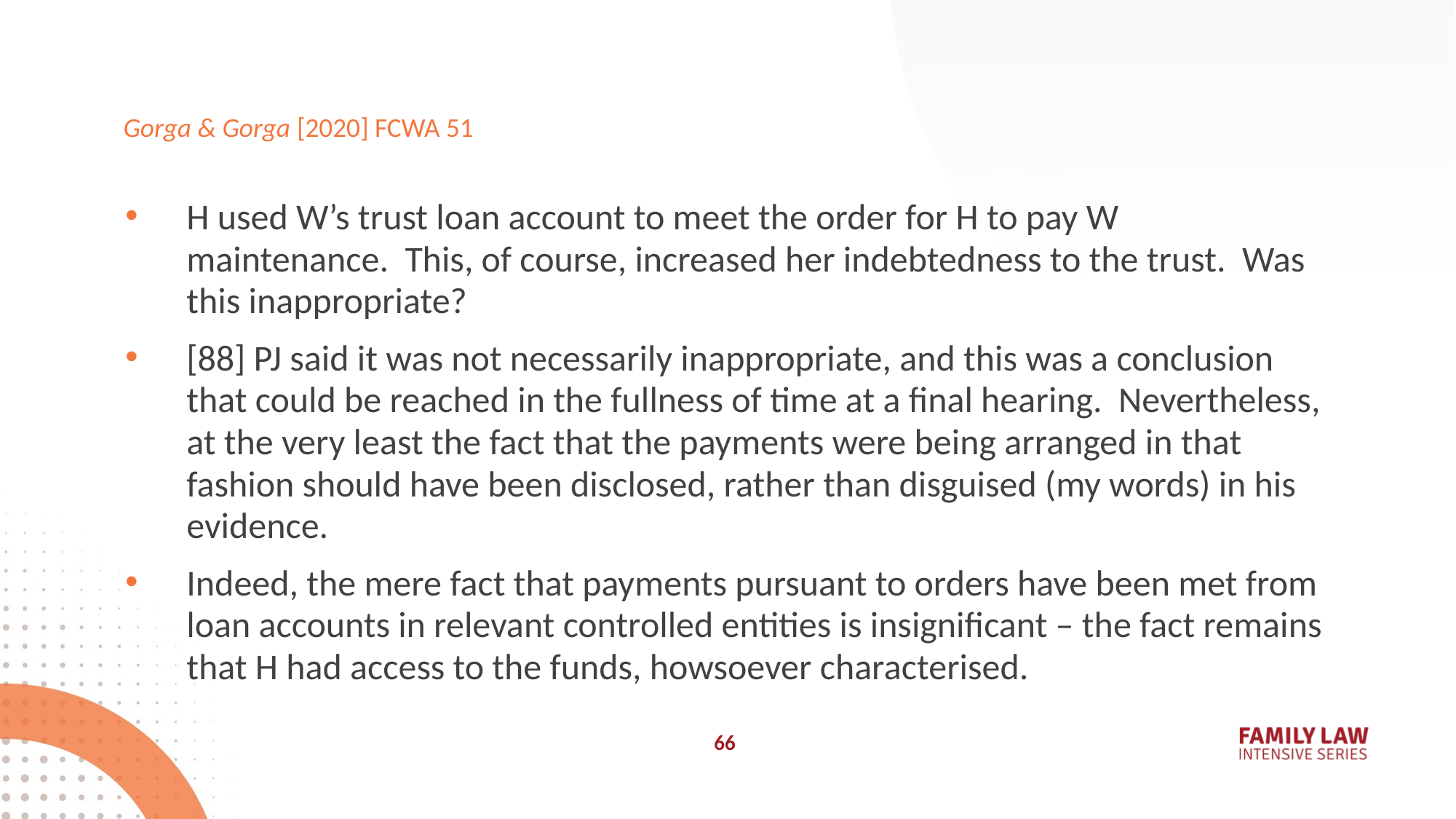

# Gorga & Gorga [2020] FCWA 51
H used W’s trust loan account to meet the order for H to pay W maintenance.  This, of course, increased her indebtedness to the trust.  Was this inappropriate?
[88] PJ said it was not necessarily inappropriate, and this was a conclusion that could be reached in the fullness of time at a final hearing.  Nevertheless, at the very least the fact that the payments were being arranged in that fashion should have been disclosed, rather than disguised (my words) in his evidence.
Indeed, the mere fact that payments pursuant to orders have been met from loan accounts in relevant controlled entities is insignificant – the fact remains that H had access to the funds, howsoever characterised.